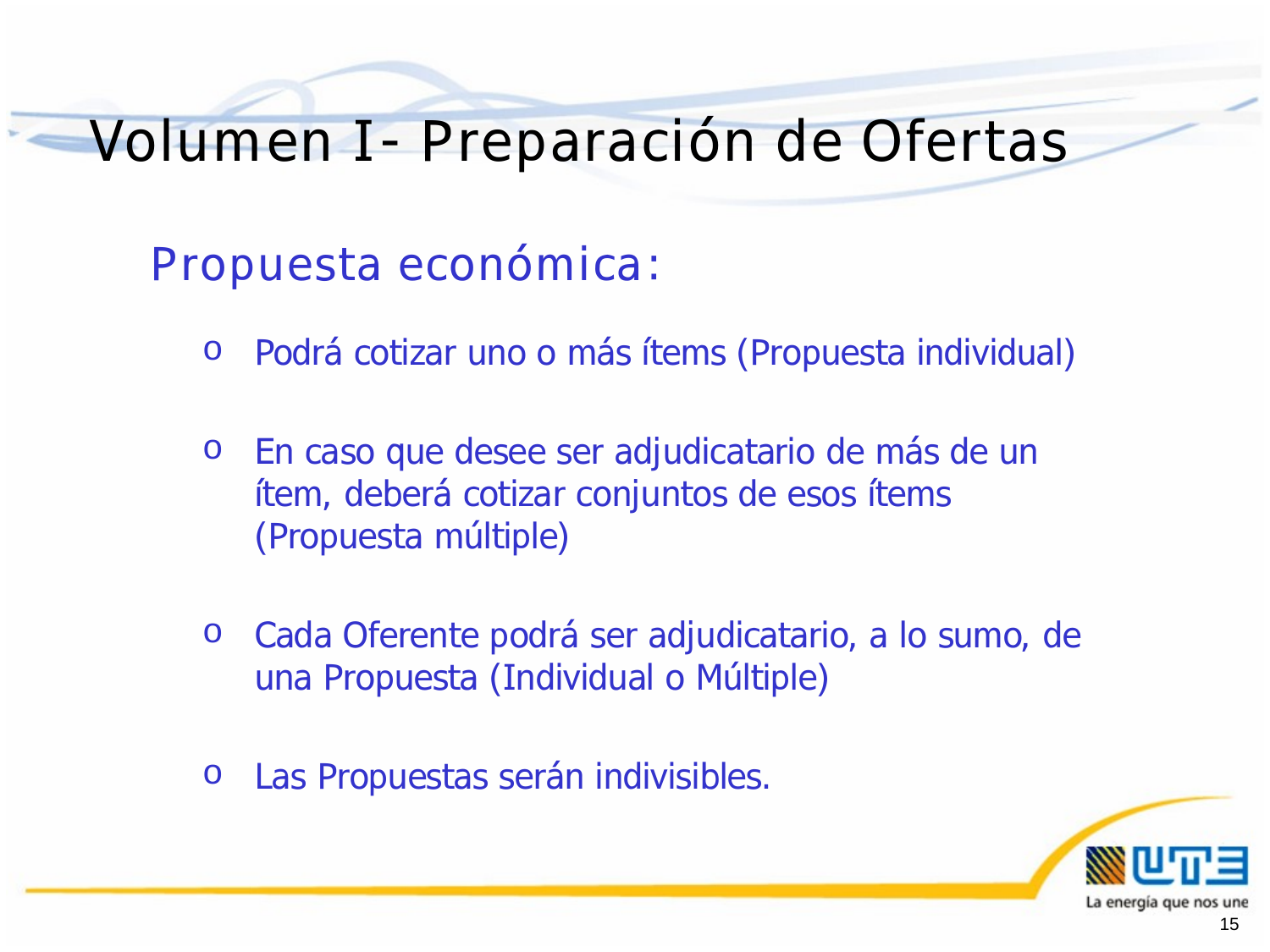

Volumen I- Preparación de Ofertas
Propuesta económica:

Podrá cotizar uno o más ítems (Propuesta individual)

En caso que desee ser adjudicatario de más de un ítem, deberá cotizar conjuntos de esos ítems (Propuesta múltiple)

Cada Oferente podrá ser adjudicatario, a lo sumo, de una Propuesta (Individual o Múltiple)

Las Propuestas serán indivisibles.
15